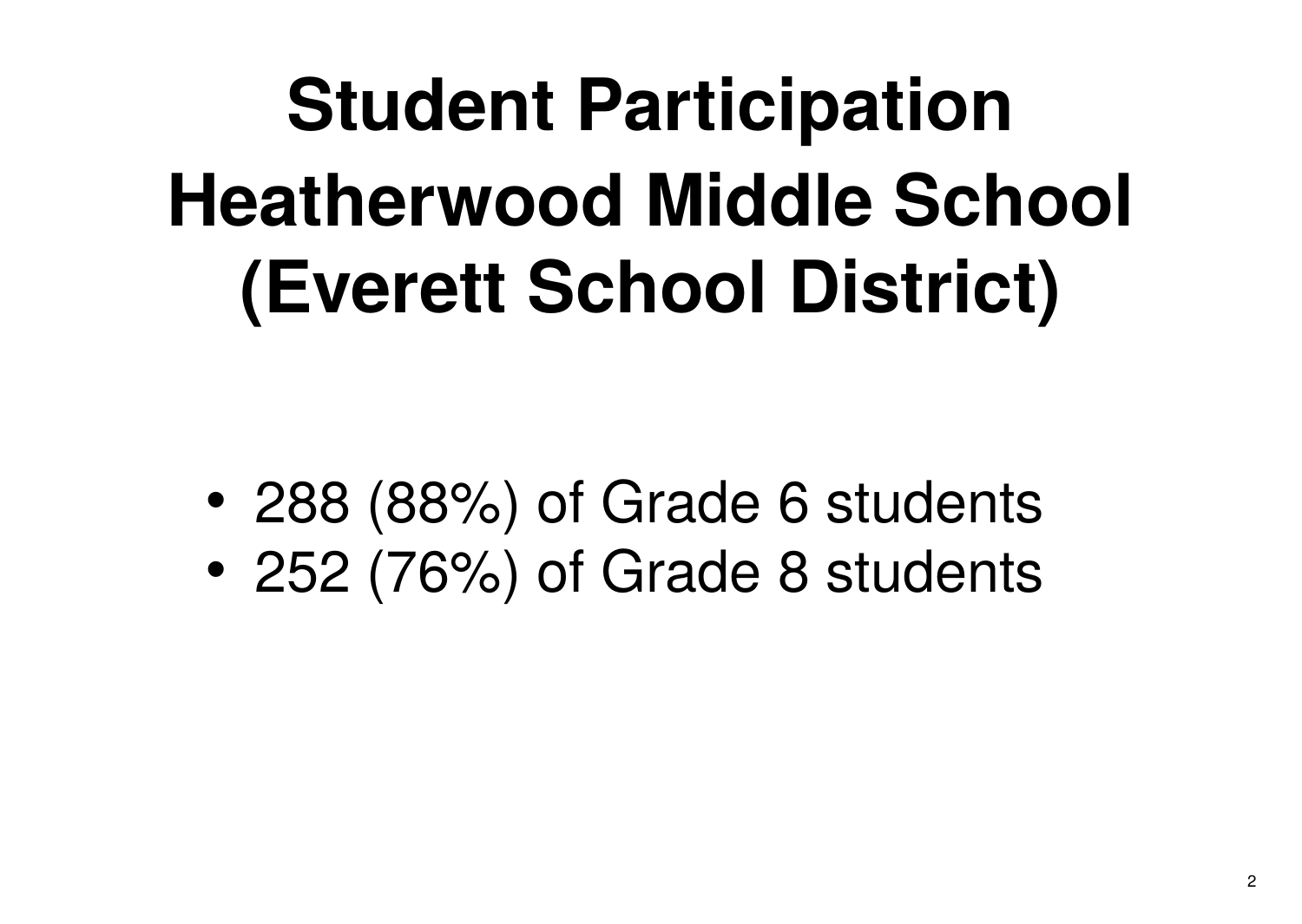

Student Participation
Heatherwood Middle School
(Everett School District)

288 (88%) of Grade 6 students
252 (76%) of Grade 8 students
2